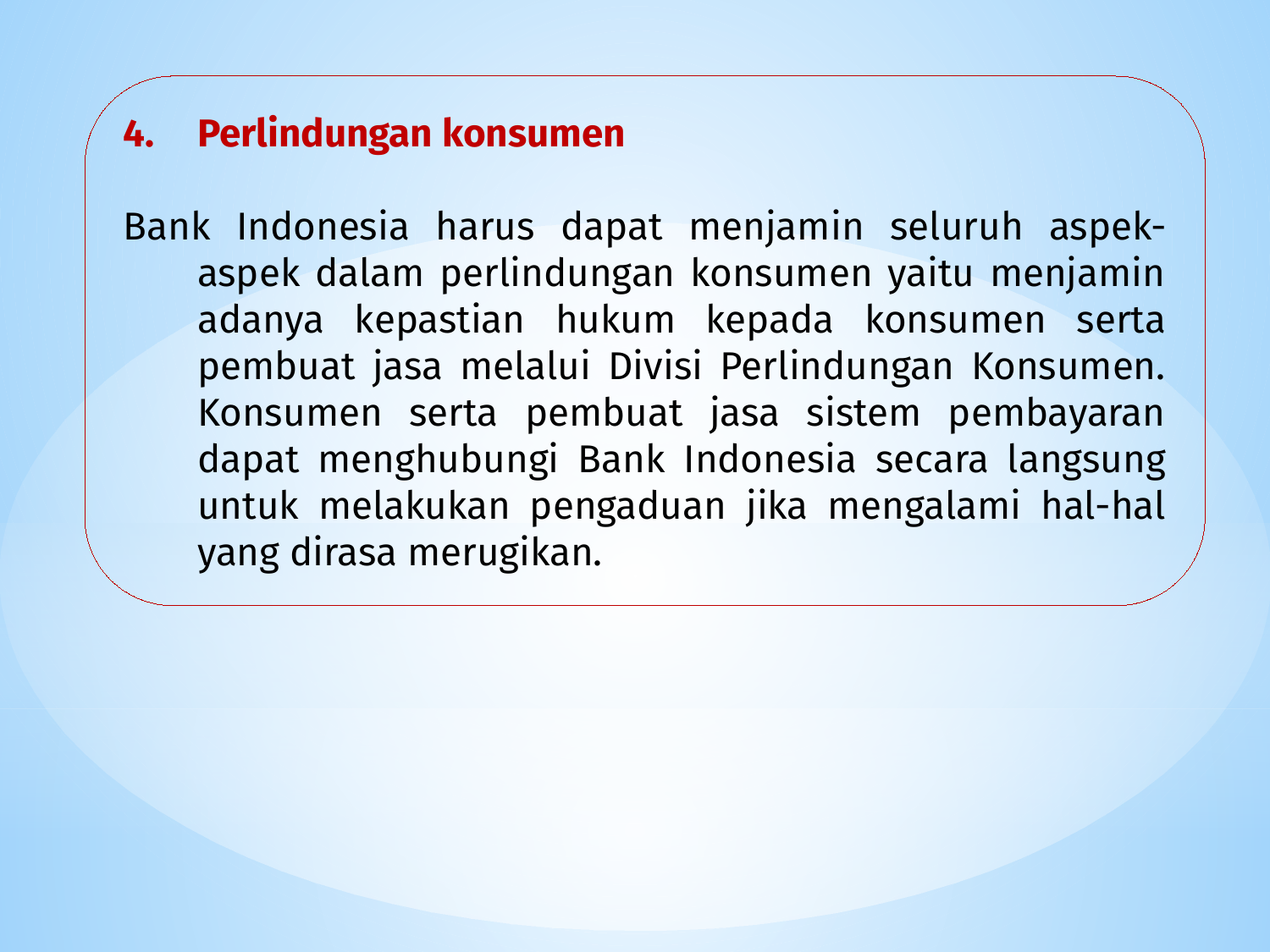

4. 	Perlindungan konsumen

Bank Indonesia harus dapat menjamin seluruh aspek-aspek dalam perlindungan konsumen yaitu menjamin adanya kepastian hukum kepada konsumen serta pembuat jasa melalui Divisi Perlindungan Konsumen. Konsumen serta pembuat jasa sistem pembayaran dapat menghubungi Bank Indonesia secara langsung untuk melakukan pengaduan jika mengalami hal-hal yang dirasa merugikan.